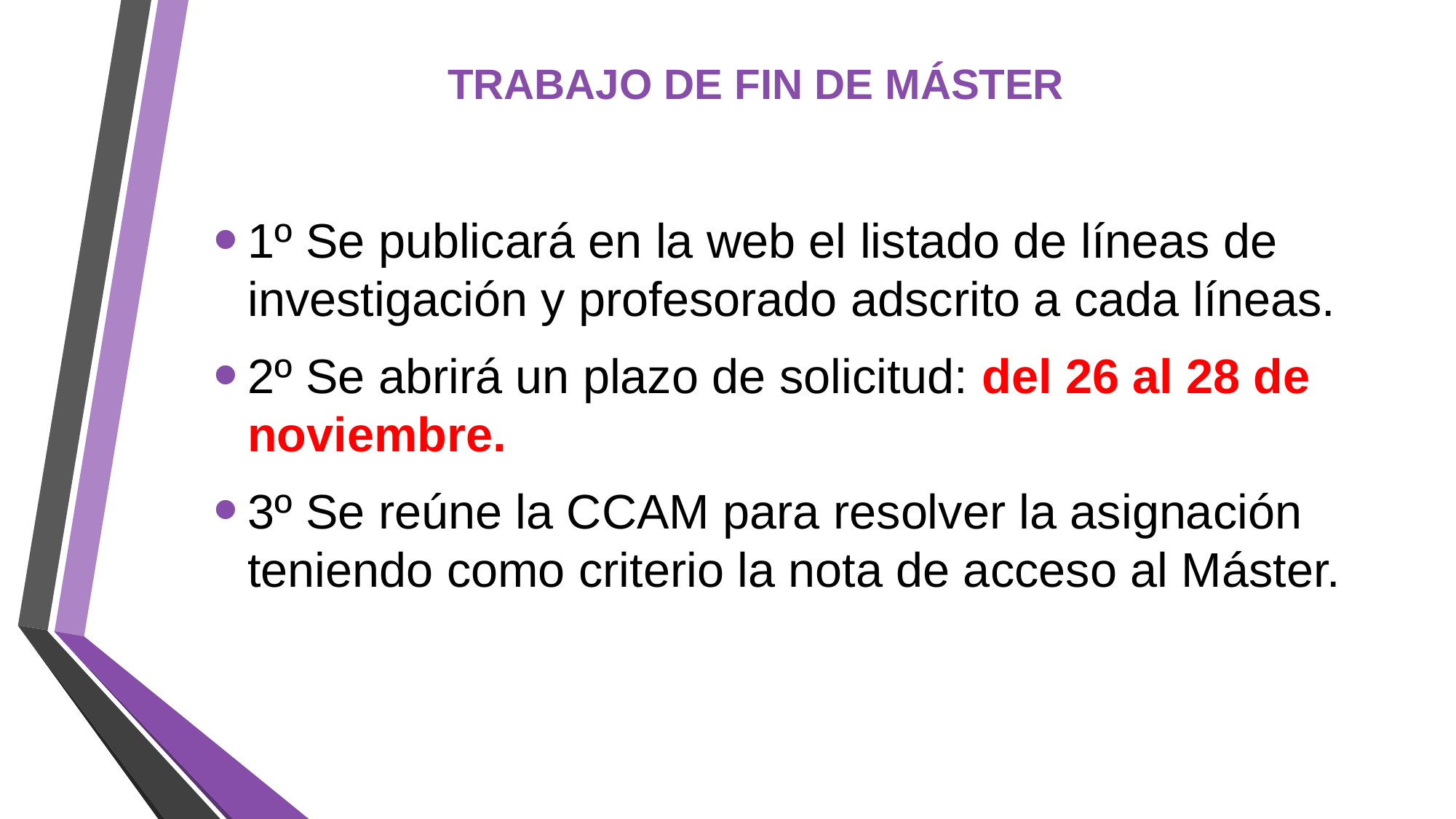

# TRABAJO DE FIN DE MÁSTER
1º Se publicará en la web el listado de líneas de investigación y profesorado adscrito a cada líneas.
2º Se abrirá un plazo de solicitud: del 26 al 28 de noviembre.
3º Se reúne la CCAM para resolver la asignación teniendo como criterio la nota de acceso al Máster.